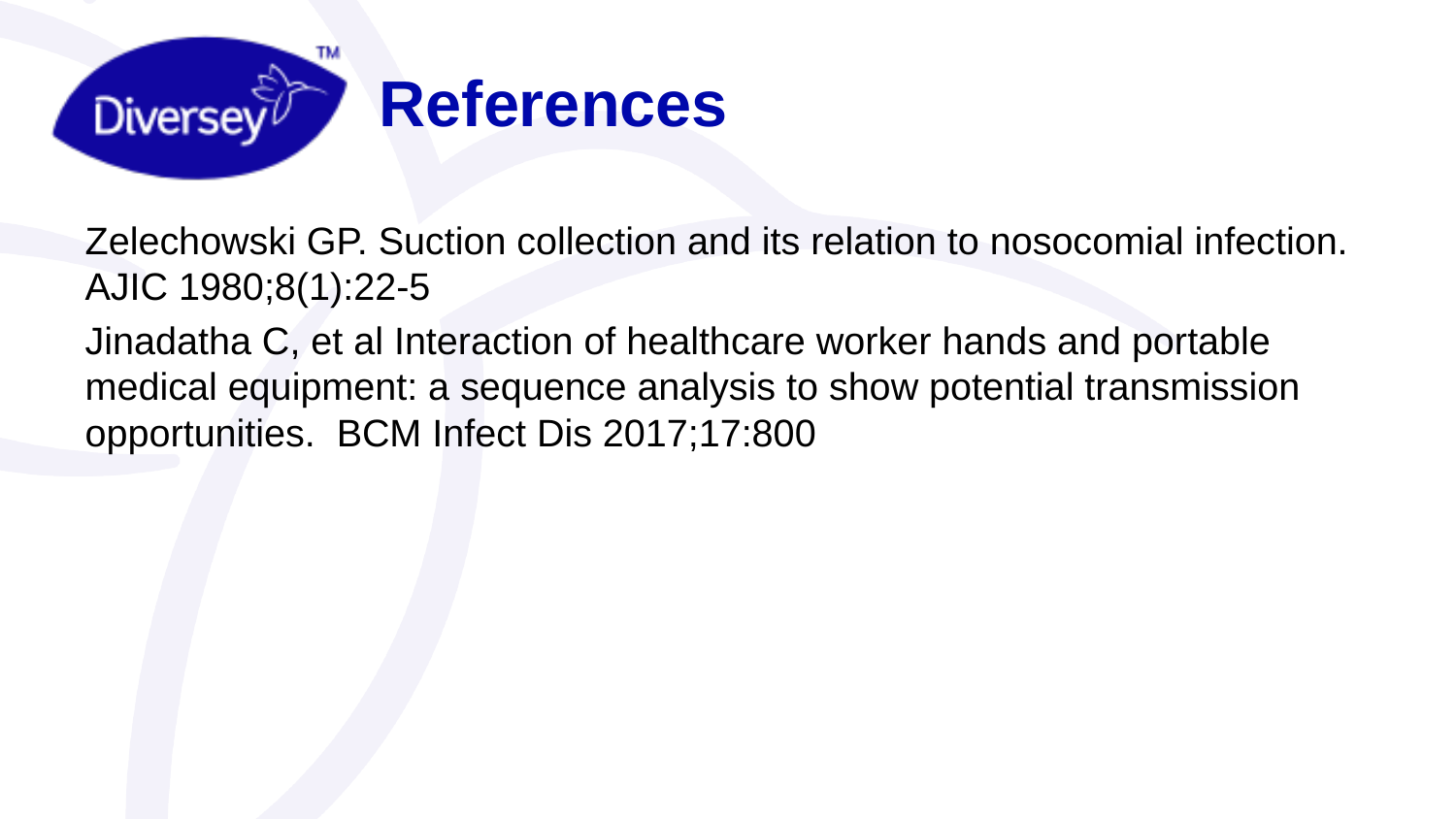

# References
Zelechowski GP. Suction collection and its relation to nosocomial infection. AJIC 1980;8(1):22-5
Jinadatha C, et al Interaction of healthcare worker hands and portable medical equipment: a sequence analysis to show potential transmission opportunities.  BCM Infect Dis 2017;17:800